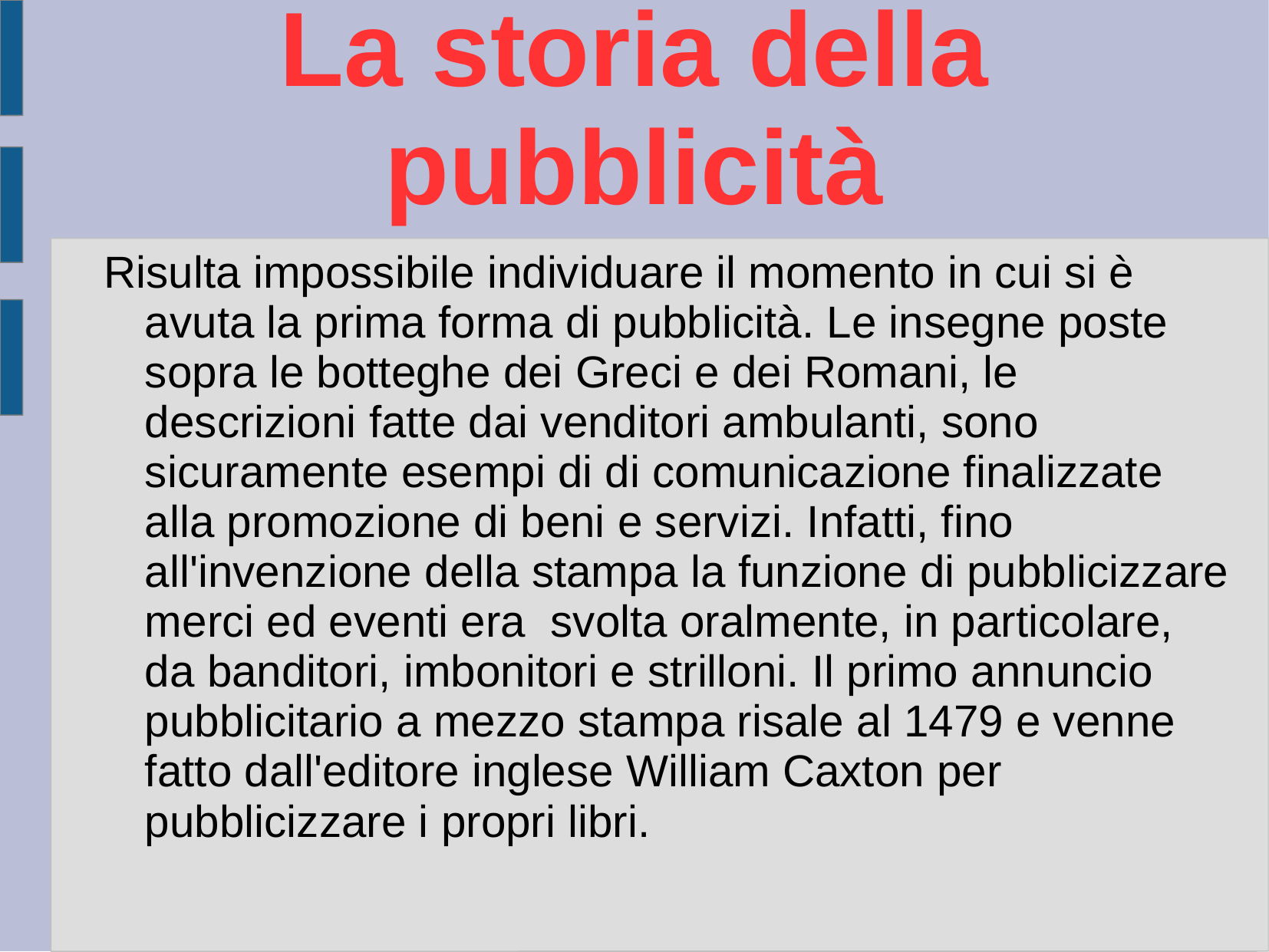

# La storia della pubblicità
Risulta impossibile individuare il momento in cui si è avuta la prima forma di pubblicità. Le insegne poste sopra le botteghe dei Greci e dei Romani, le descrizioni fatte dai venditori ambulanti, sono sicuramente esempi di di comunicazione finalizzate alla promozione di beni e servizi. Infatti, fino all'invenzione della stampa la funzione di pubblicizzare merci ed eventi era  svolta oralmente, in particolare, da banditori, imbonitori e strilloni. Il primo annuncio pubblicitario a mezzo stampa risale al 1479 e venne fatto dall'editore inglese William Caxton per pubblicizzare i propri libri.